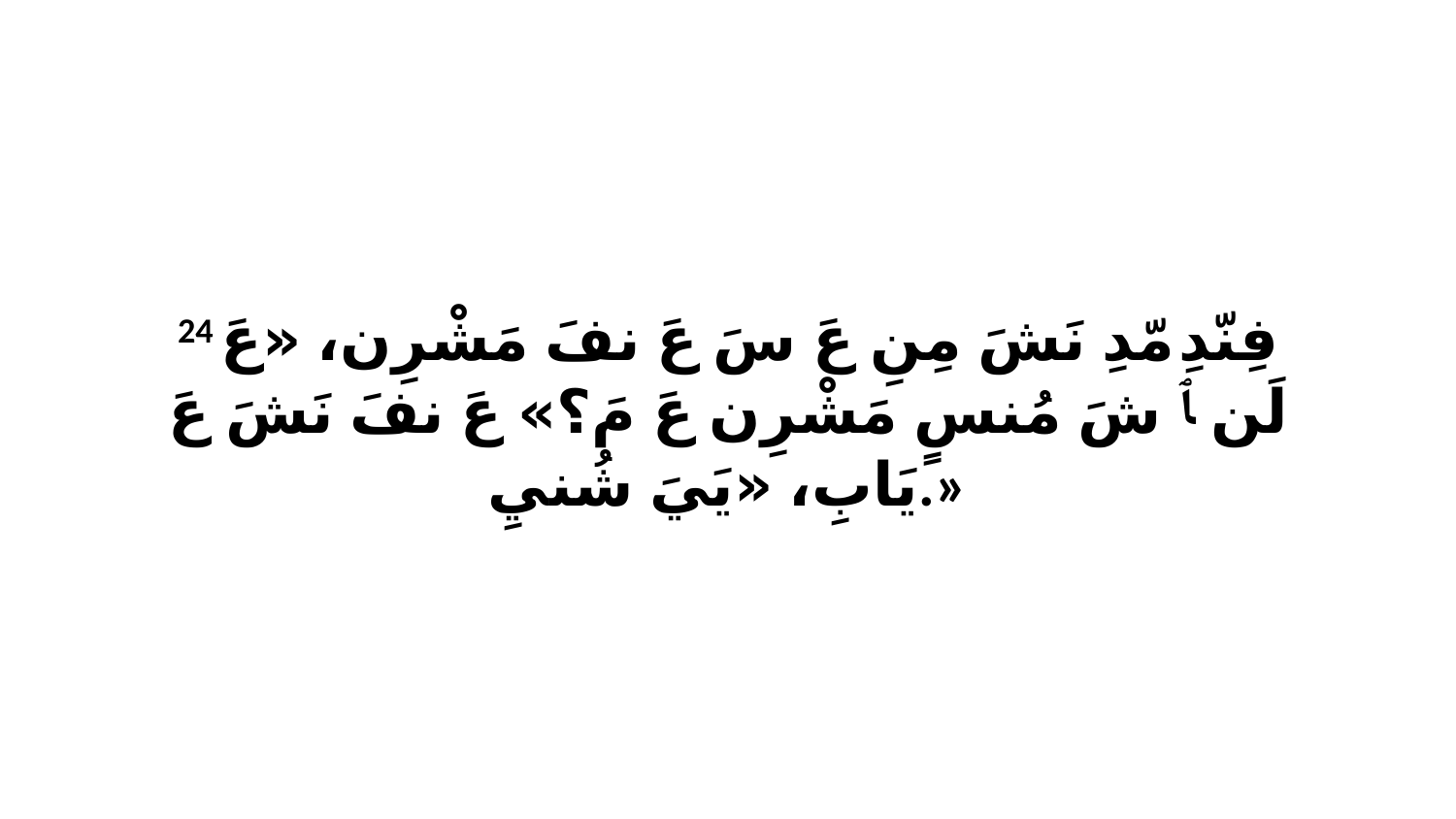

24 فِنّدِ مّدِ نَشَ مِنِ عَ سَ عَ نفَ مَشْرِن، «عَ لَن ﭑ شَ مُنسٍ مَشْرِن عَ مَ؟» عَ نفَ نَشَ عَ يَابِ، «يَيَ شُنيِ.»